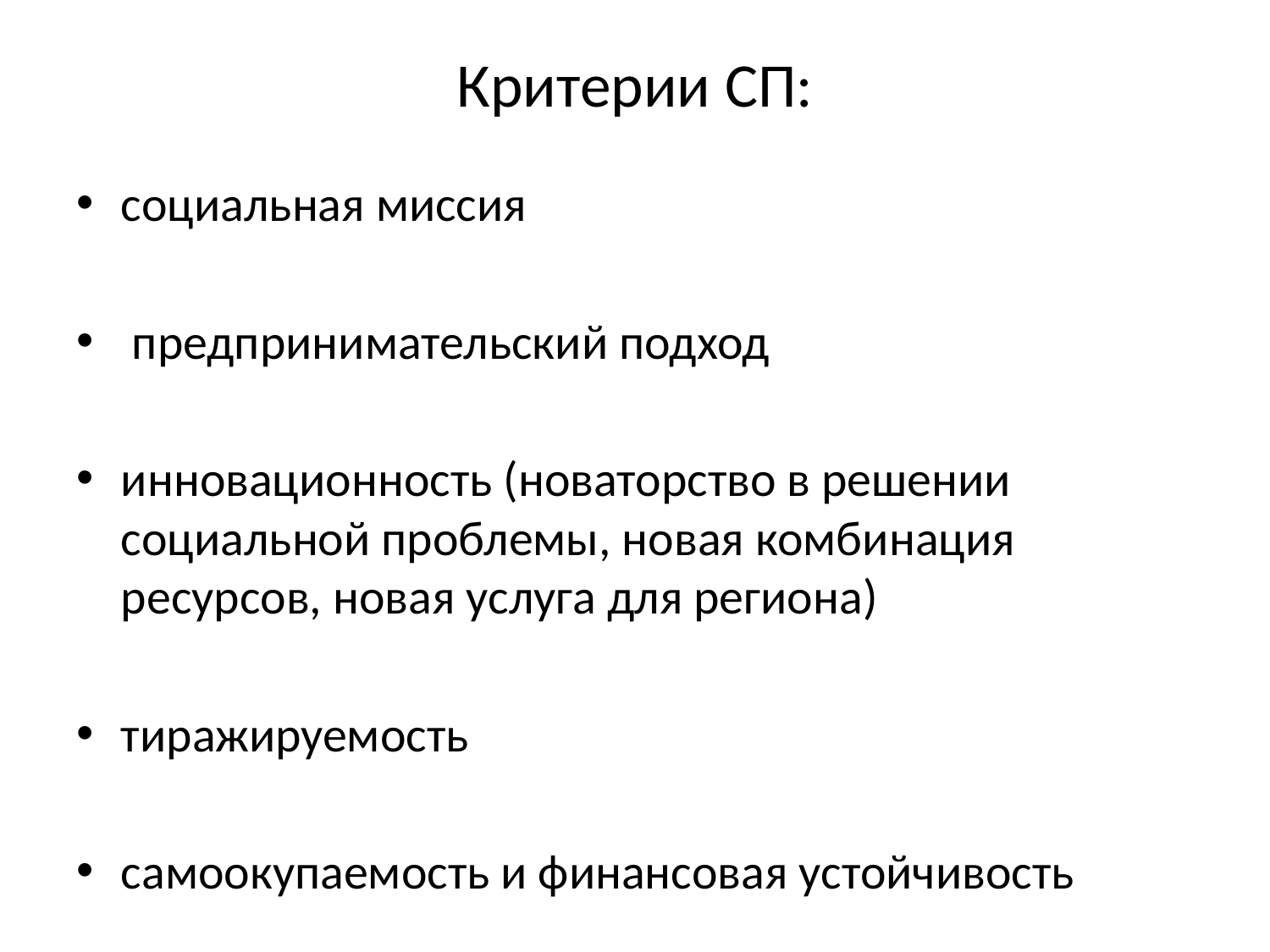

# Критерии СП:
социальная миссия

 предпринимательский подход

инновационность (новаторство в решении социальной проблемы, новая комбинация ресурсов, новая услуга для региона)

тиражируемость

самоокупаемость и финансовая устойчивость